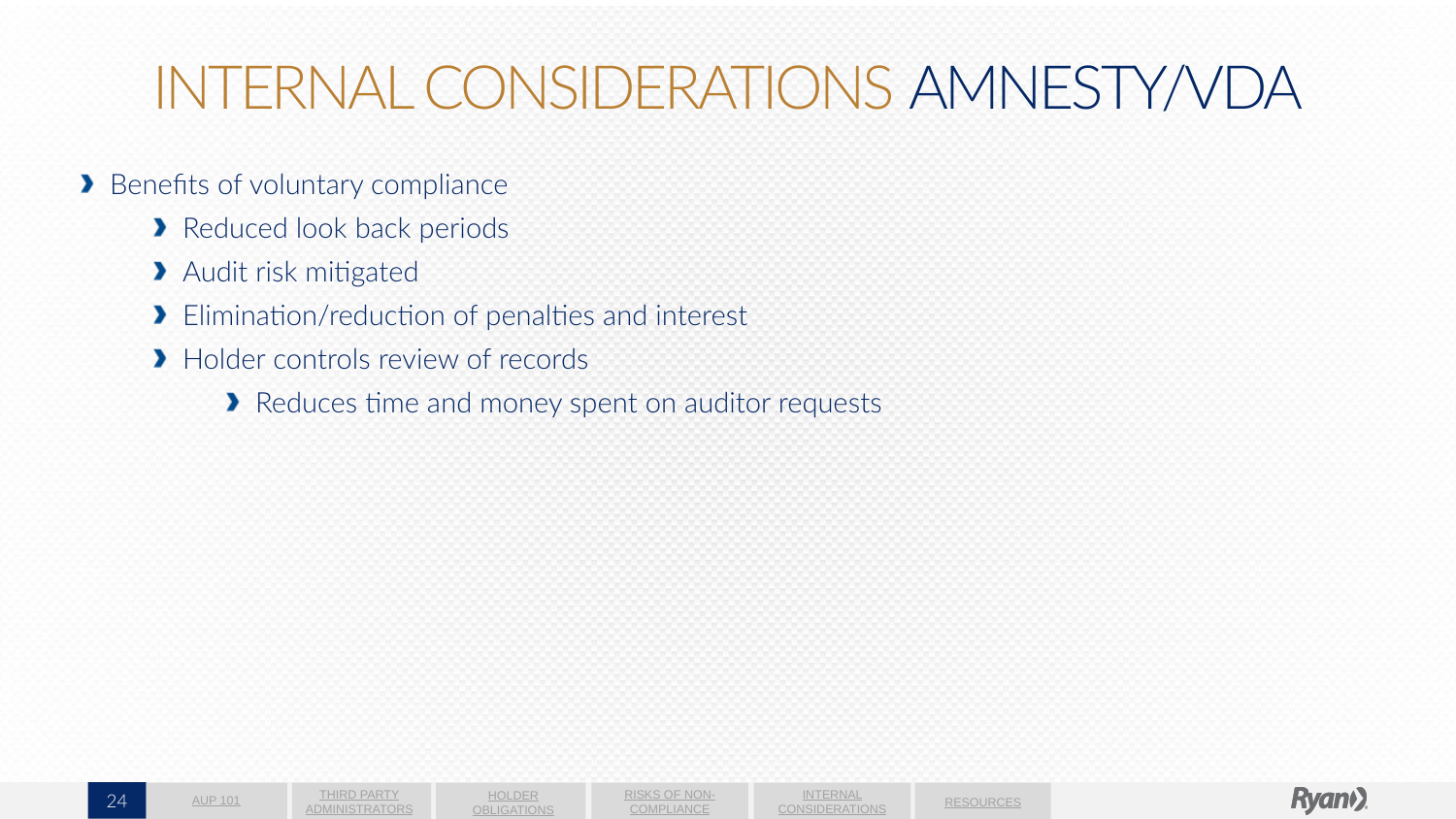

# INTERNAL CONSIDERATIONS AMNESTY/VDA
Benefits of voluntary compliance
Reduced look back periods
Audit risk mitigated
Elimination/reduction of penalties and interest
Holder controls review of records
Reduces time and money spent on auditor requests